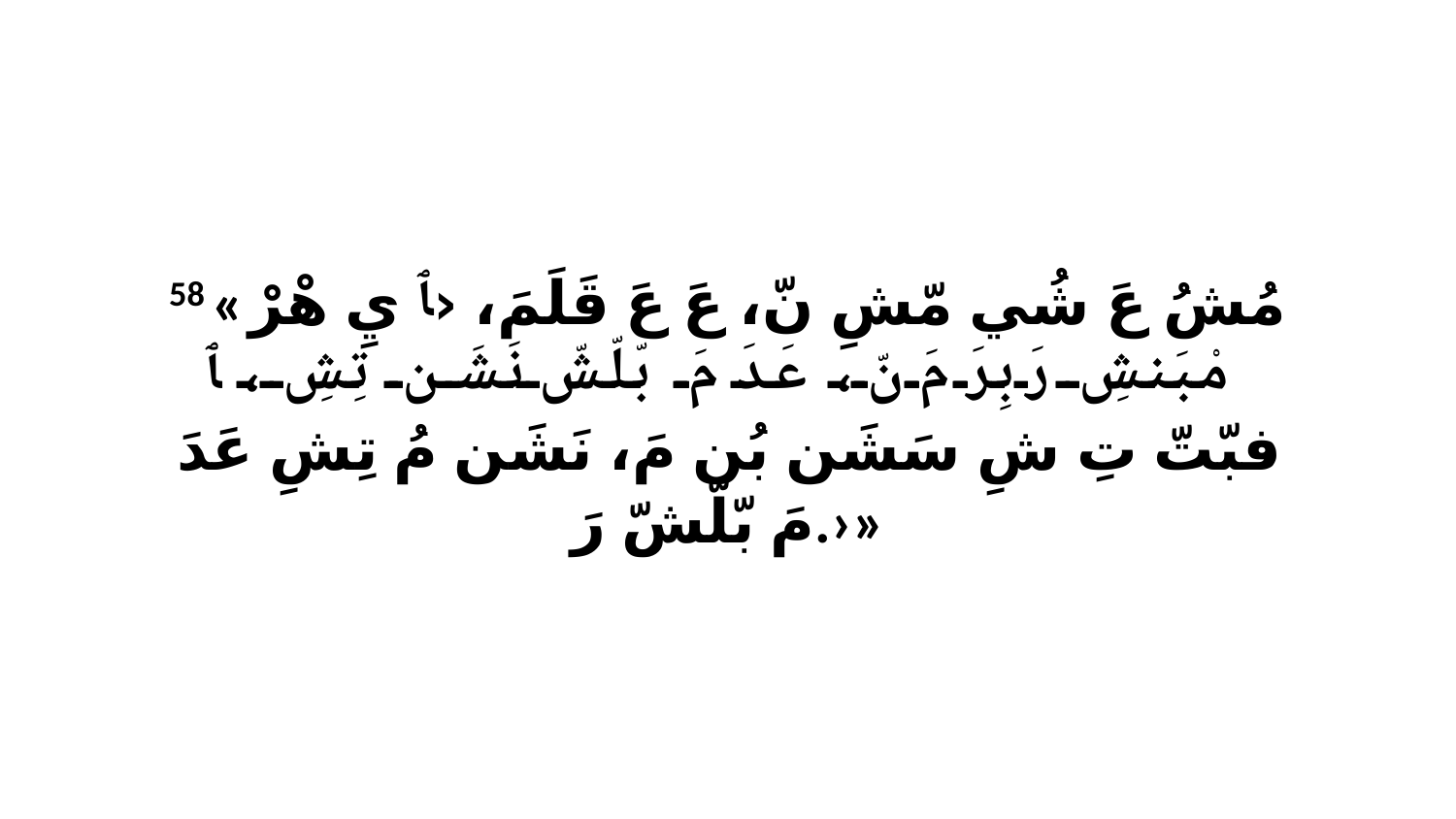

58 «مُشُ عَ شُي مّشِ نّ، عَ عَ قَلَمَ، ‹ﭑ يِ هْرْ مْبَنشِ رَبِرَ مَ نّ، عَدَ مَ بّلّشّ نَشَن تِشِ، ﭑ فبّتّ تِ شِ سَشَن بُن مَ، نَشَن مُ تِشِ عَدَ مَ بّلّشّ رَ.›»